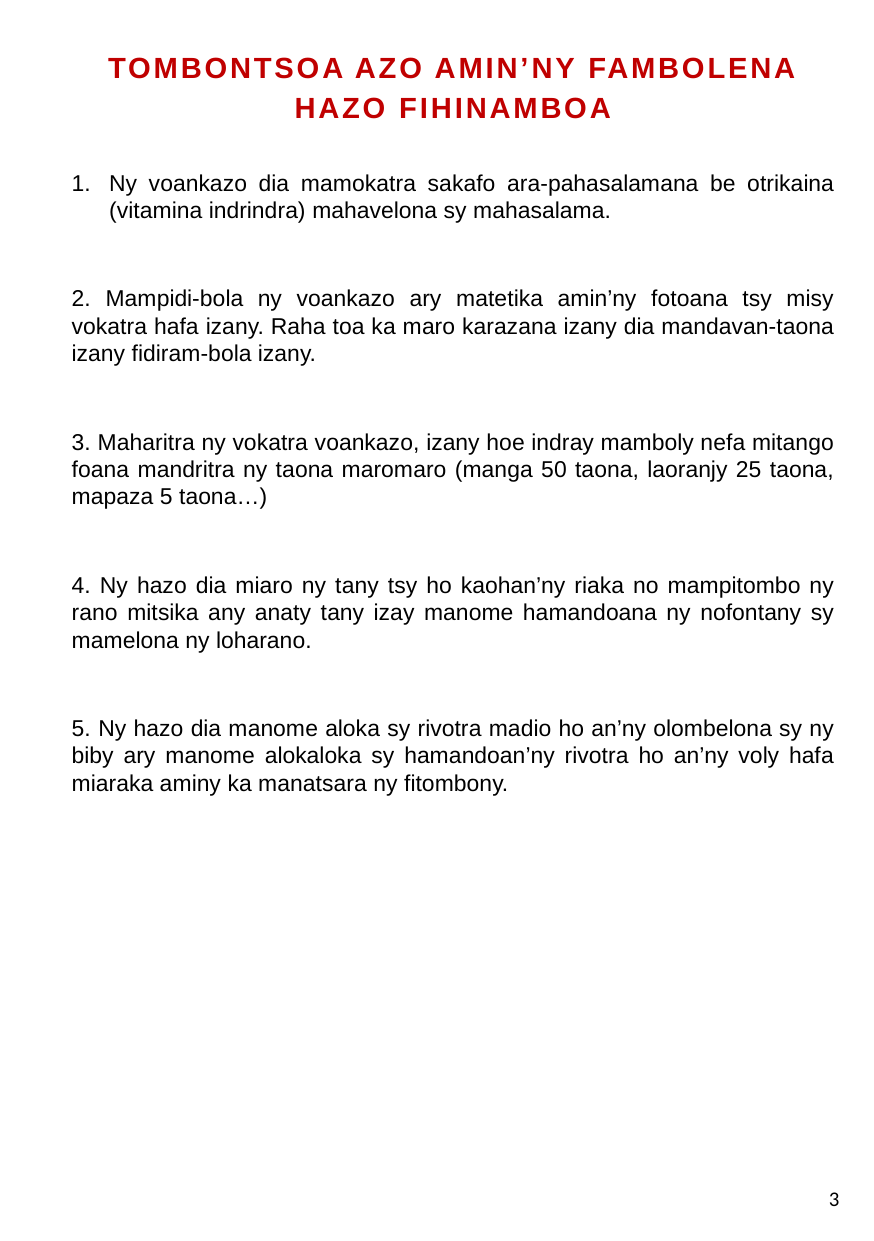

TOMBONTSOA AZO AMIN’NY FAMBOLENA HAZO FIHINAMBOA

Ny voankazo dia mamokatra sakafo ara-pahasalamana be otrikaina (vitamina indrindra) mahavelona sy mahasalama.

2. Mampidi-bola ny voankazo ary matetika amin’ny fotoana tsy misy vokatra hafa izany. Raha toa ka maro karazana izany dia mandavan-taona izany fidiram-bola izany.

3. Maharitra ny vokatra voankazo, izany hoe indray mamboly nefa mitango foana mandritra ny taona maromaro (manga 50 taona, laoranjy 25 taona, mapaza 5 taona…)

4. Ny hazo dia miaro ny tany tsy ho kaohan’ny riaka no mampitombo ny rano mitsika any anaty tany izay manome hamandoana ny nofontany sy mamelona ny loharano.

5. Ny hazo dia manome aloka sy rivotra madio ho an’ny olombelona sy ny biby ary manome alokaloka sy hamandoan’ny rivotra ho an’ny voly hafa miaraka aminy ka manatsara ny fitombony.
3